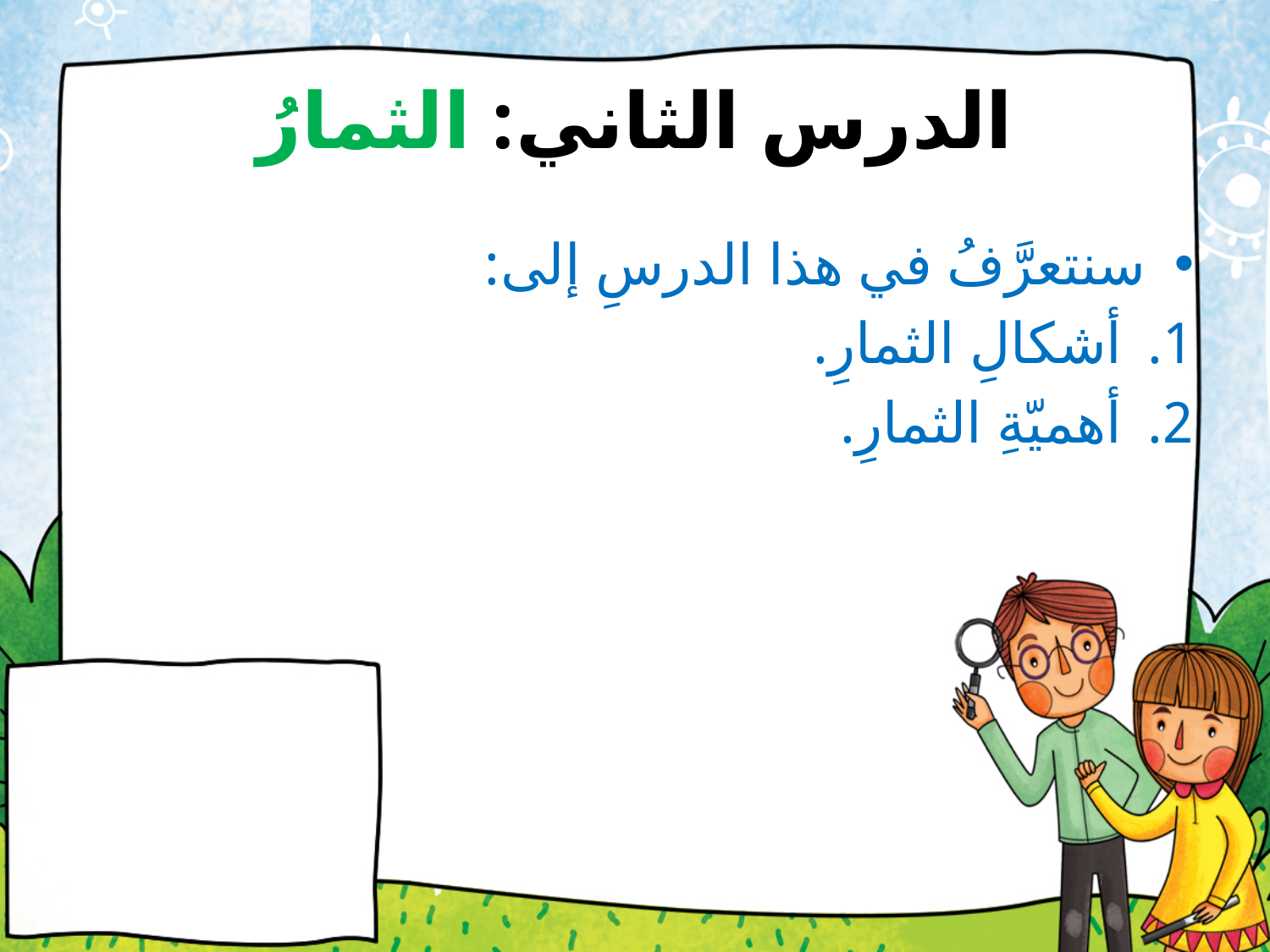

# الدرس الثاني: الثمارُ
سنتعرَّفُ في هذا الدرسِ إلى:
أشكالِ الثمارِ.
أهميّةِ الثمارِ.